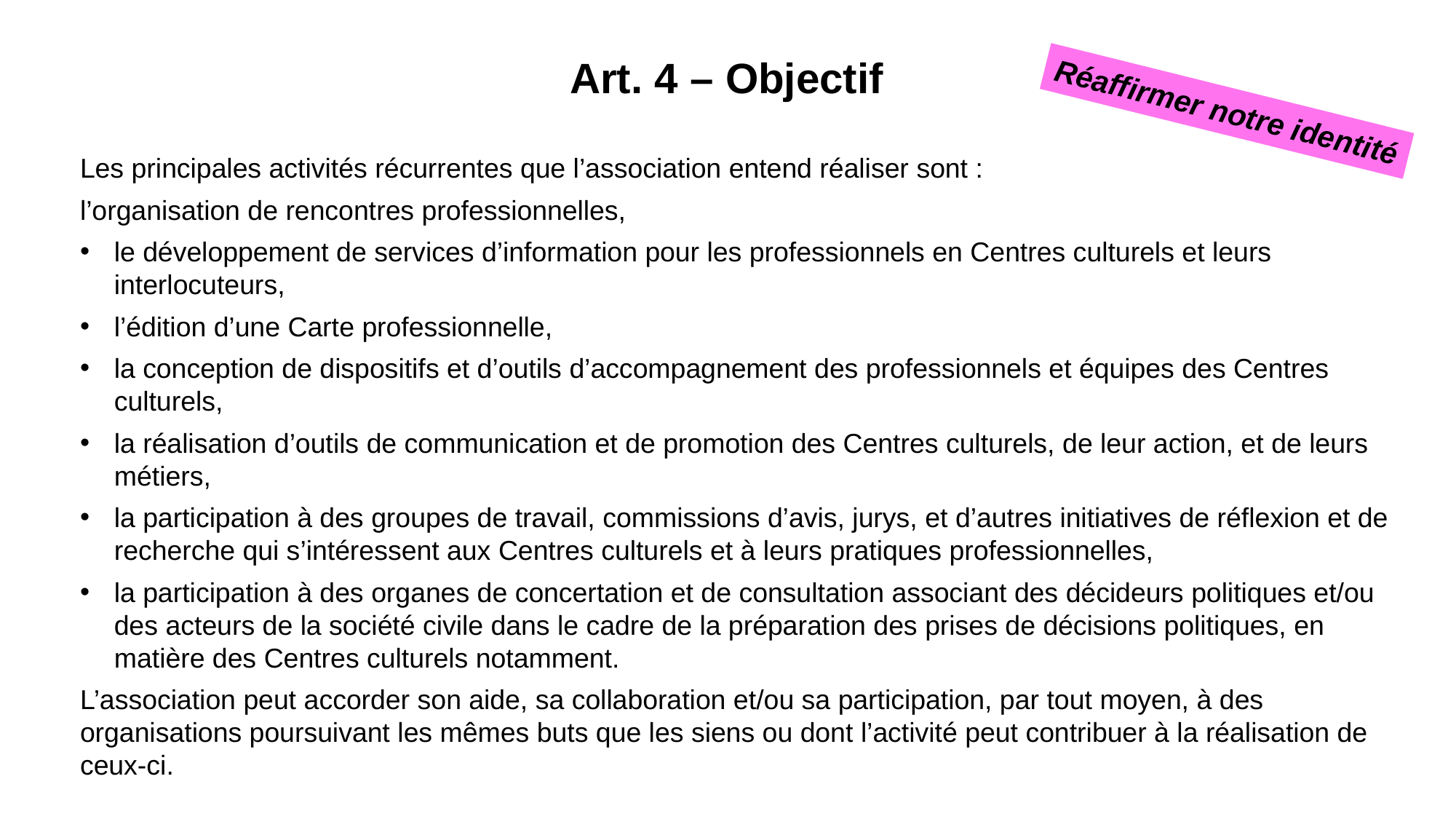

# Art. 4 – Objectif
Réaffirmer notre identité
Les principales activités récurrentes que l’association entend réaliser sont :
l’organisation de rencontres professionnelles,
le développement de services d’information pour les professionnels en Centres culturels et leurs interlocuteurs,
l’édition d’une Carte professionnelle,
la conception de dispositifs et d’outils d’accompagnement des professionnels et équipes des Centres culturels,
la réalisation d’outils de communication et de promotion des Centres culturels, de leur action, et de leurs métiers,
la participation à des groupes de travail, commissions d’avis, jurys, et d’autres initiatives de réflexion et de recherche qui s’intéressent aux Centres culturels et à leurs pratiques professionnelles,
la participation à des organes de concertation et de consultation associant des décideurs politiques et/ou des acteurs de la société civile dans le cadre de la préparation des prises de décisions politiques, en matière des Centres culturels notamment.
L’association peut accorder son aide, sa collaboration et/ou sa participation, par tout moyen, à des organisations poursuivant les mêmes buts que les siens ou dont l’activité peut contribuer à la réalisation de ceux-ci.